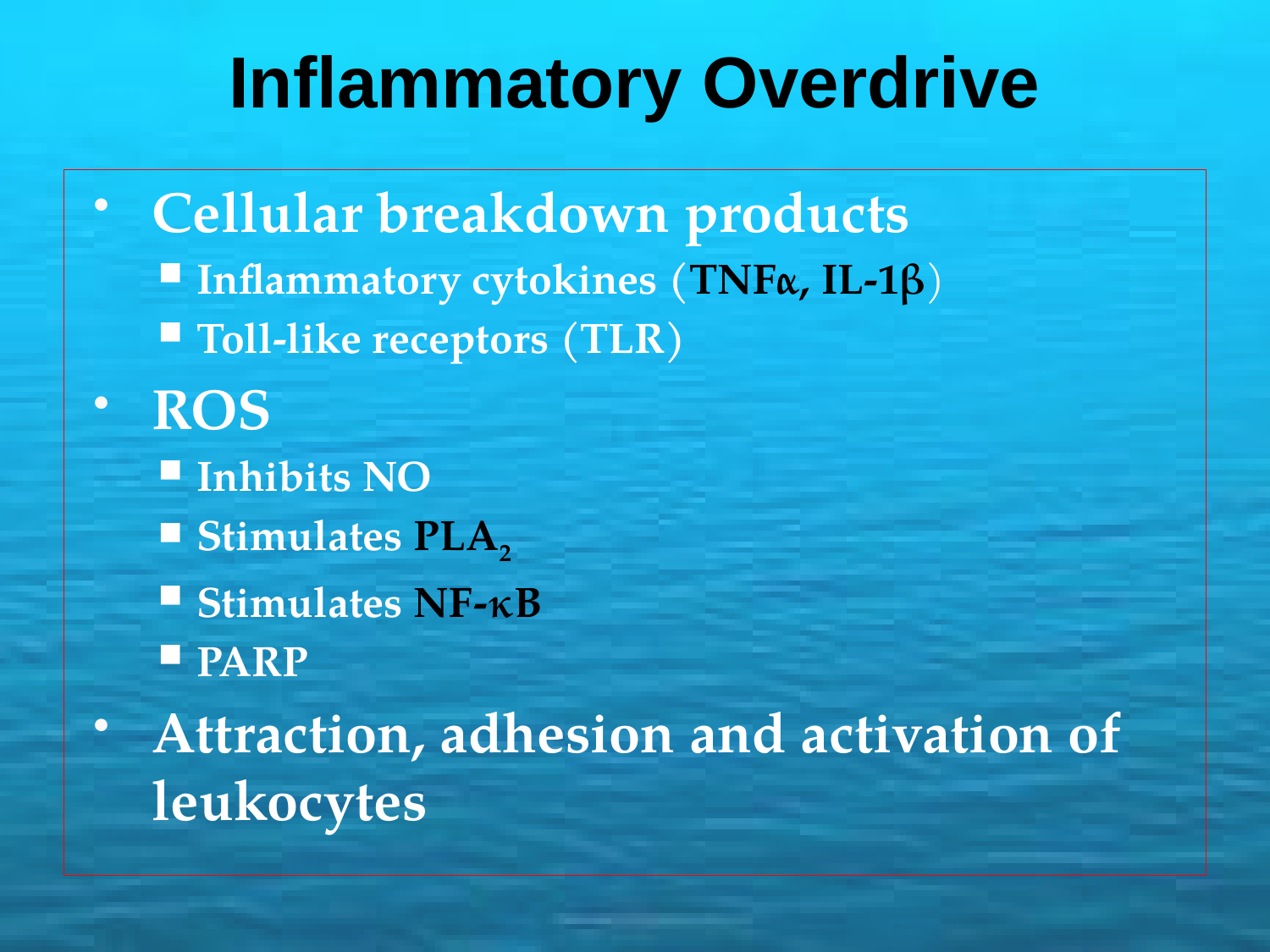

# Inflammatory Overdrive
Cellular breakdown products
Inflammatory cytokines (TNFα, IL-1β)
Toll-like receptors (TLR)
ROS
Inhibits NO
Stimulates PLA2
Stimulates NF-κB
PARP
Attraction, adhesion and activation of leukocytes